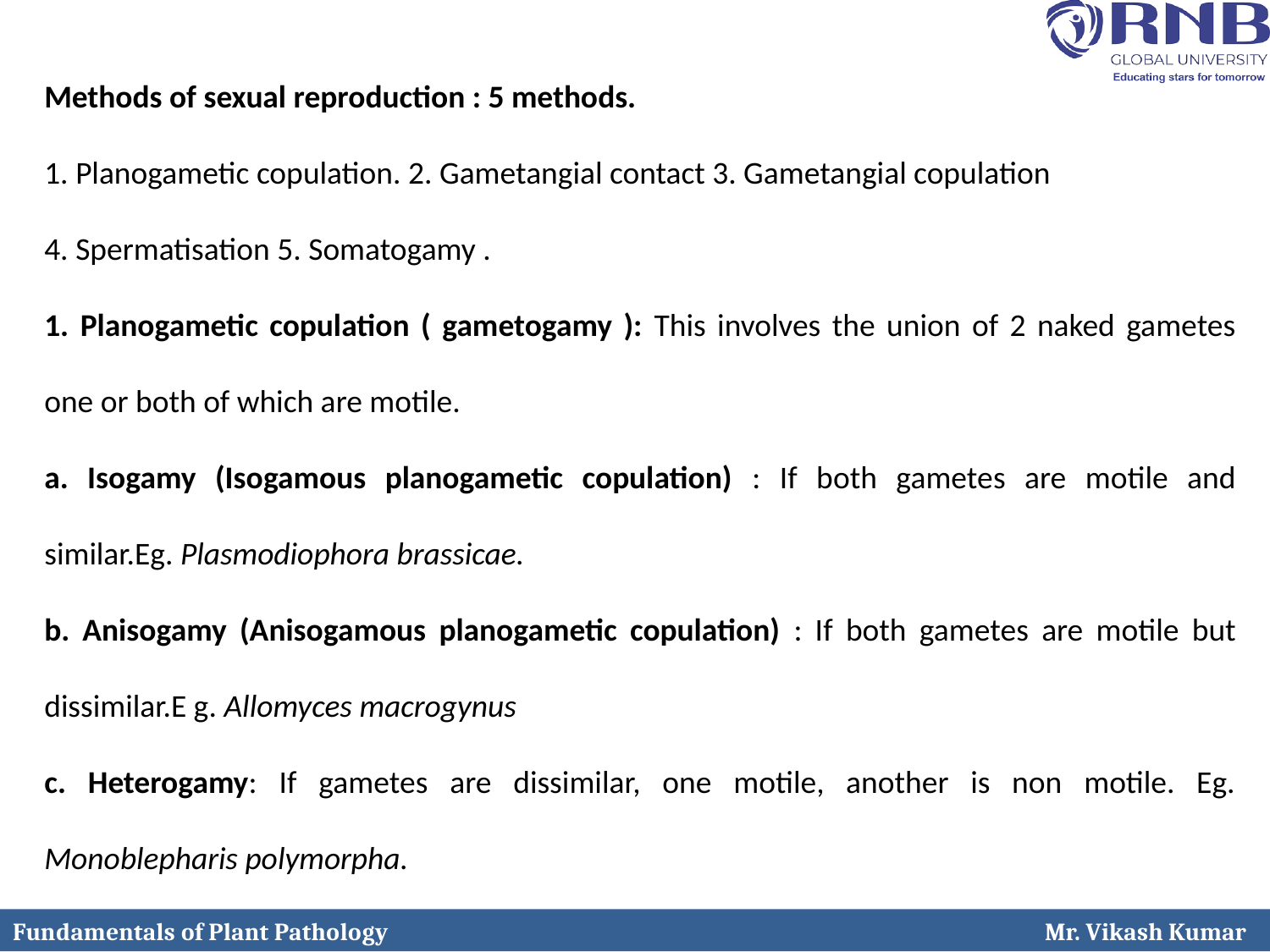

Methods of sexual reproduction : 5 methods.
1. Planogametic copulation. 2. Gametangial contact 3. Gametangial copulation
4. Spermatisation 5. Somatogamy .
1. Planogametic copulation ( gametogamy ): This involves the union of 2 naked gametes one or both of which are motile.
a. Isogamy (Isogamous planogametic copulation) : If both gametes are motile and similar.Eg. Plasmodiophora brassicae.
b. Anisogamy (Anisogamous planogametic copulation) : If both gametes are motile but dissimilar.E g. Allomyces macrogynus
c. Heterogamy: If gametes are dissimilar, one motile, another is non motile. Eg. Monoblepharis polymorpha.